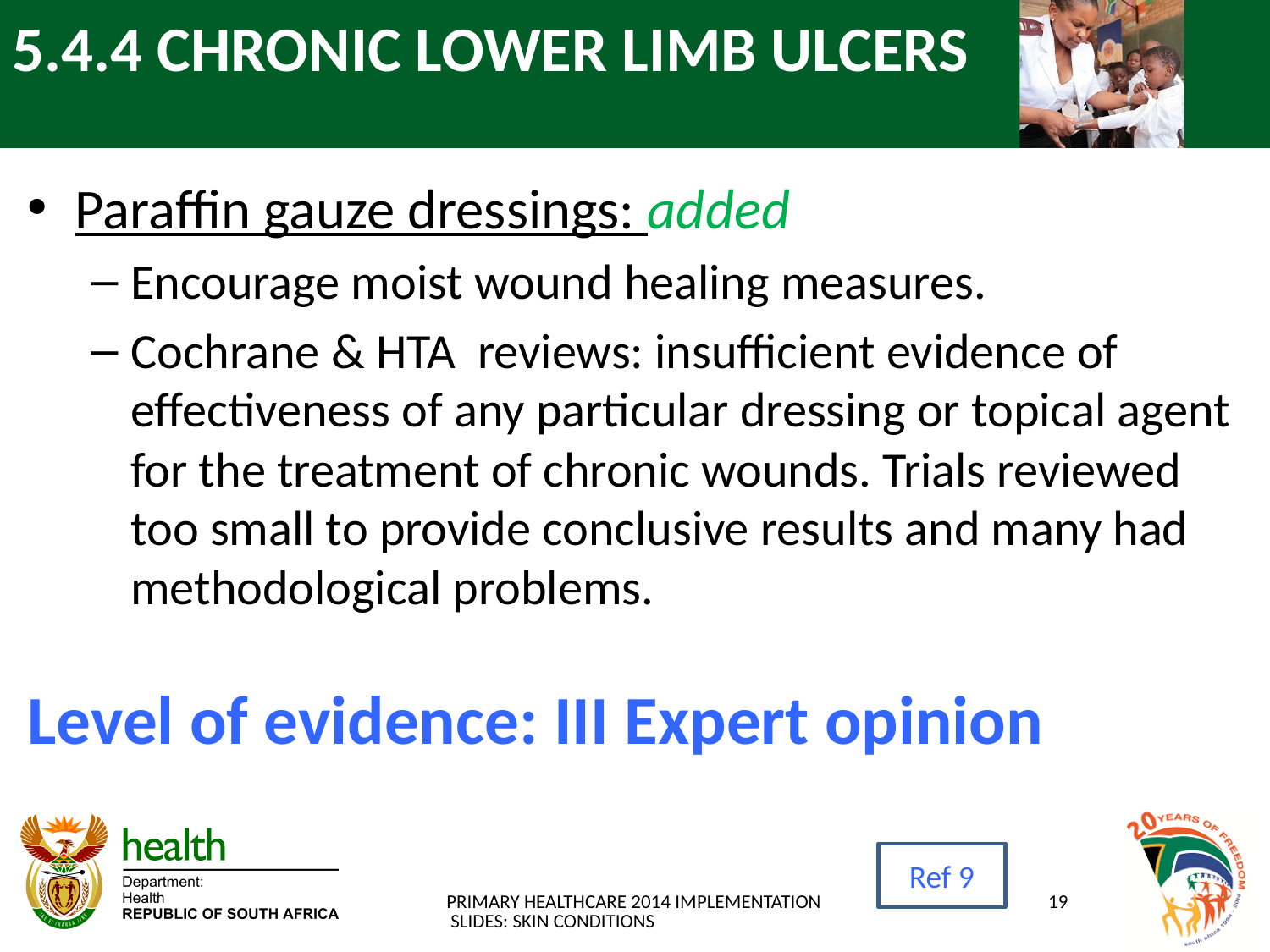

# 5.4.4 CHRONIC LOWER LIMB ULCERS
Paraffin gauze dressings: added
Encourage moist wound healing measures.
Cochrane & HTA  reviews: insufficient evidence of effectiveness of any particular dressing or topical agent for the treatment of chronic wounds. Trials reviewed too small to provide conclusive results and many had methodological problems.

Level of evidence: III Expert opinion
Ref 9
PRIMARY HEALTHCARE 2014 IMPLEMENTATION SLIDES: SKIN CONDITIONS
19